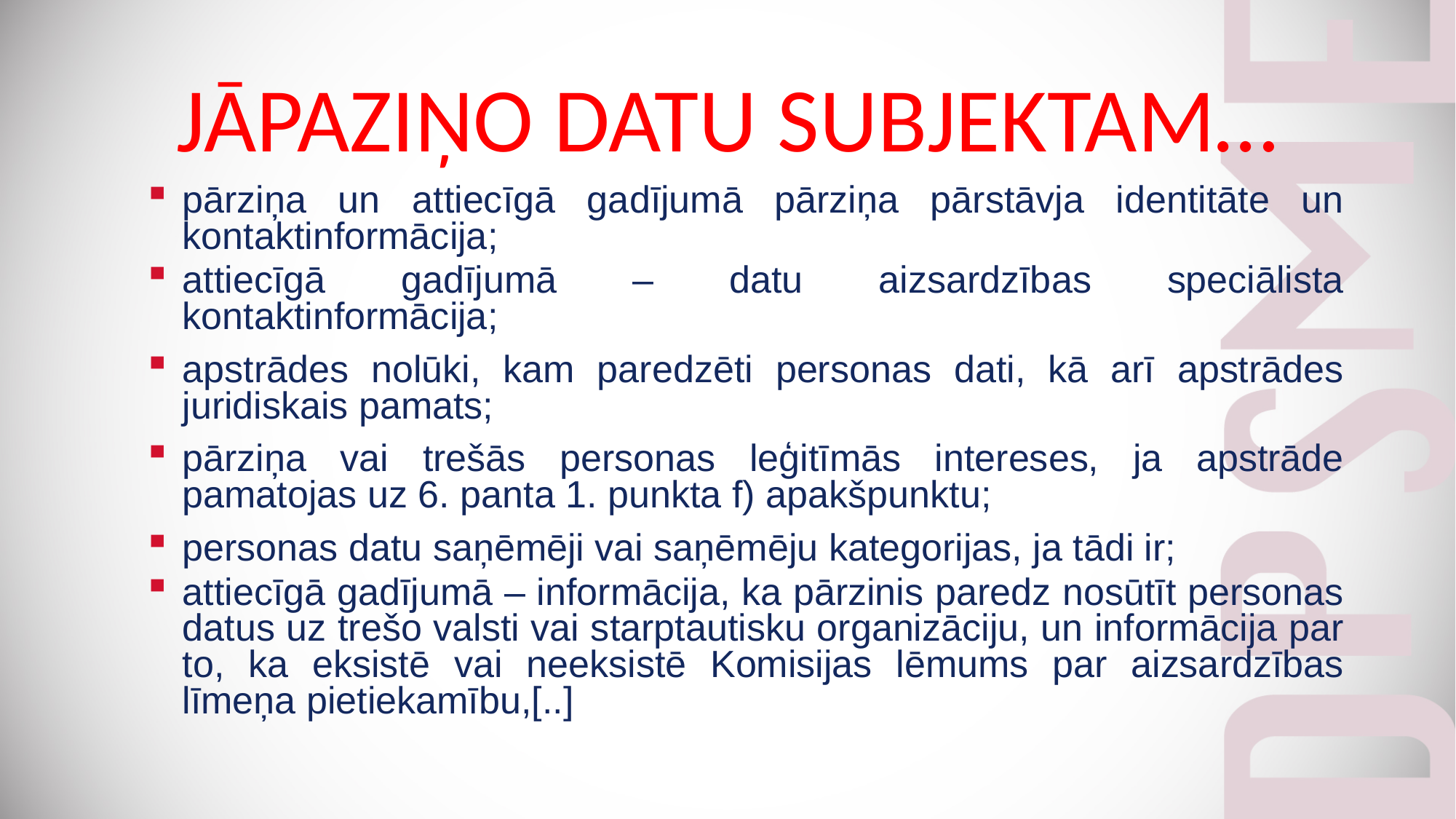

# JĀPAZIŅO DATU SUBJEKTAM…
pārziņa un attiecīgā gadījumā pārziņa pārstāvja identitāte un kontaktinformācija;
attiecīgā gadījumā – datu aizsardzības speciālista kontaktinformācija;
apstrādes nolūki, kam paredzēti personas dati, kā arī apstrādes juridiskais pamats;
pārziņa vai trešās personas leģitīmās intereses, ja apstrāde pamatojas uz 6. panta 1. punkta f) apakšpunktu;
personas datu saņēmēji vai saņēmēju kategorijas, ja tādi ir;
attiecīgā gadījumā – informācija, ka pārzinis paredz nosūtīt personas datus uz trešo valsti vai starptautisku organizāciju, un informācija par to, ka eksistē vai neeksistē Komisijas lēmums par aizsardzības līmeņa pietiekamību,[..]